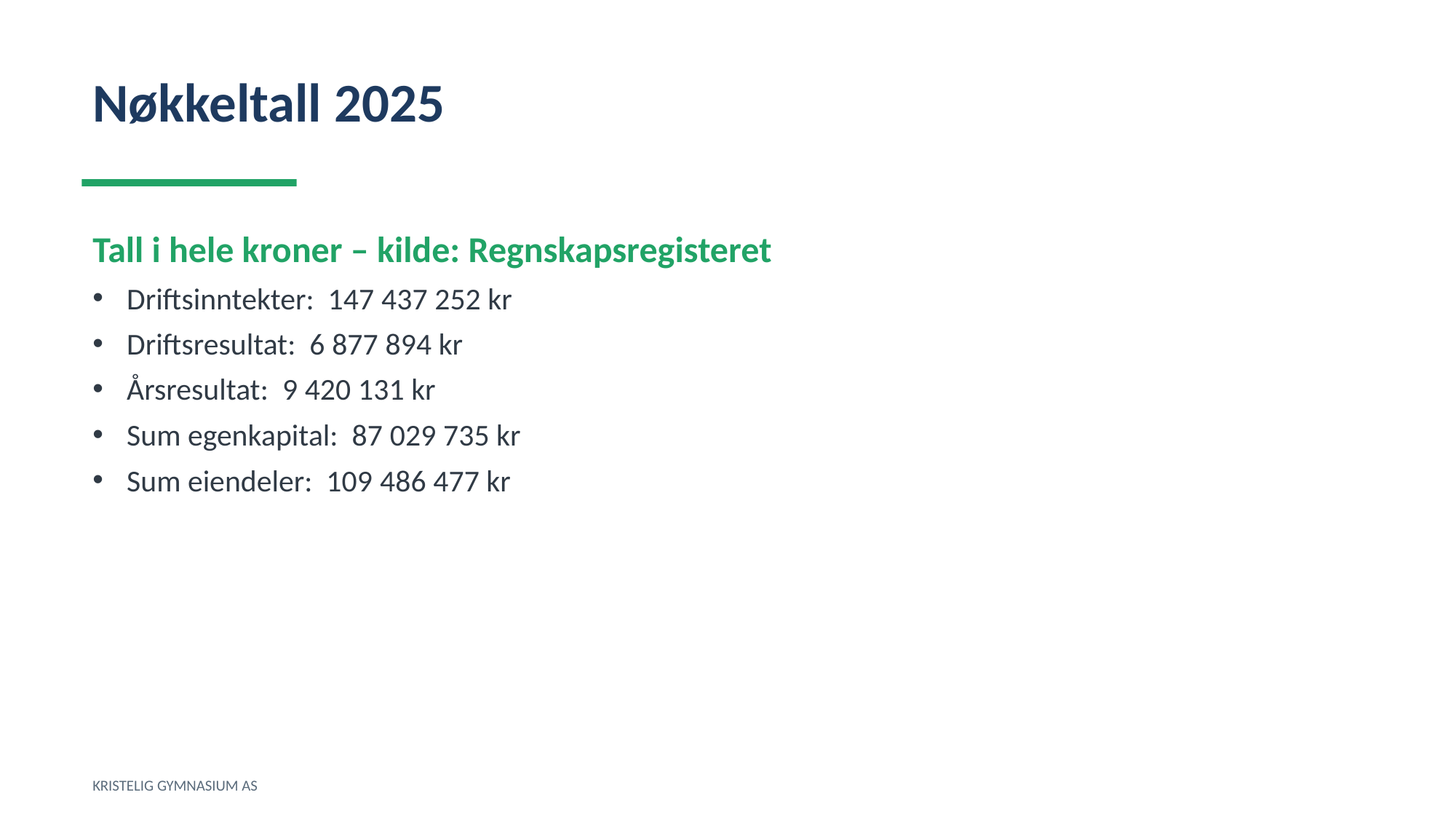

Nøkkeltall 2025

Tall i hele kroner – kilde: Regnskapsregisteret
Driftsinntekter:  147 437 252 kr
Driftsresultat:  6 877 894 kr
Årsresultat:  9 420 131 kr
Sum egenkapital:  87 029 735 kr
Sum eiendeler:  109 486 477 kr
KRISTELIG GYMNASIUM AS